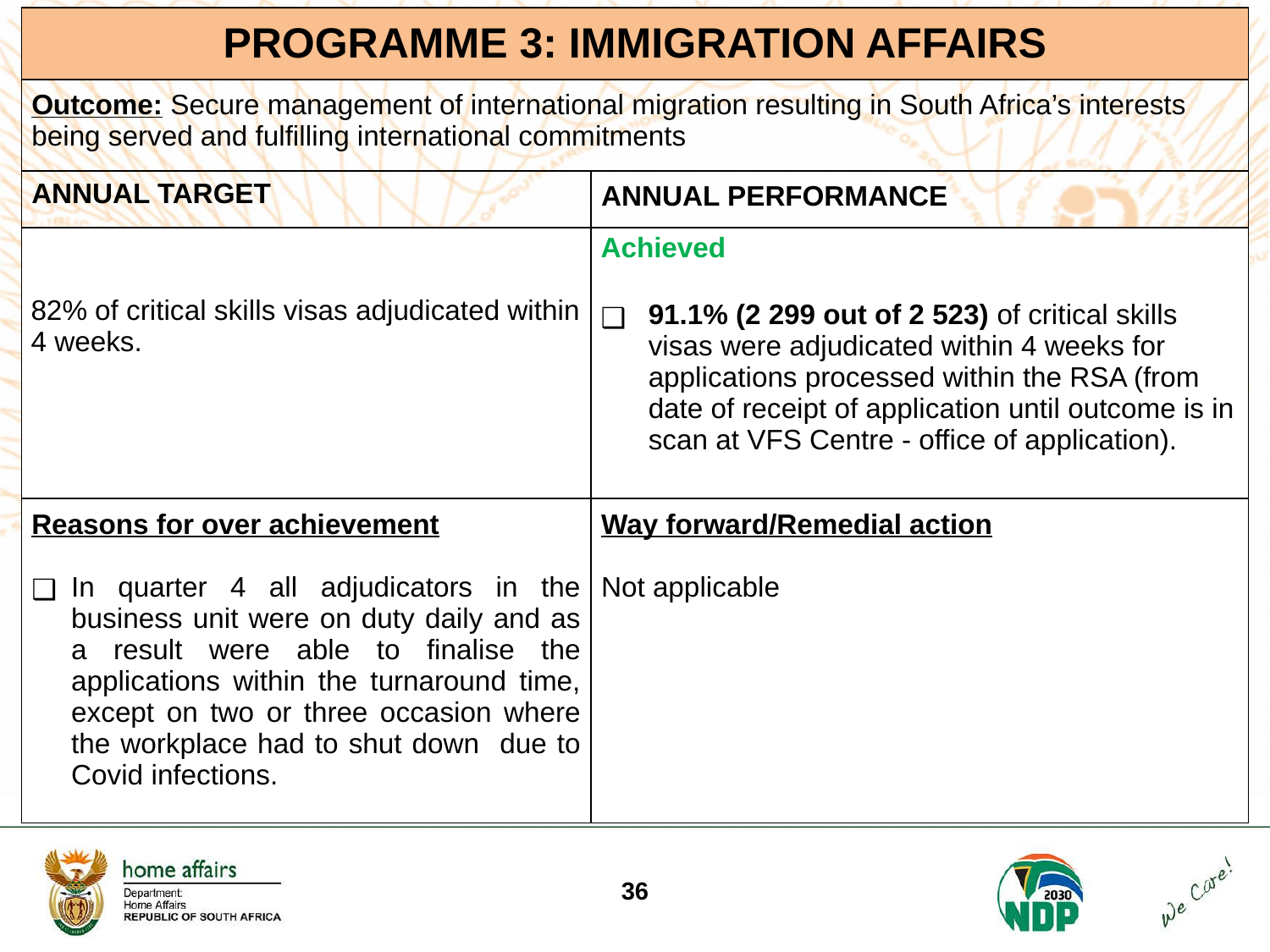

| PROGRAMME 3: IMMIGRATION AFFAIRS |
| --- |
| Outcome: Secure management of international migration resulting in South Africa’s interests being served and fulfilling international commitments |  |
| --- | --- |
| ANNUAL TARGET | ANNUAL PERFORMANCE |
| 82% of critical skills visas adjudicated within 4 weeks. | Achieved    91.1% (2 299 out of 2 523) of critical skills visas were adjudicated within 4 weeks for applications processed within the RSA (from date of receipt of application until outcome is in scan at VFS Centre - office of application). |
| Reasons for over achievement In quarter 4 all adjudicators in the business unit were on duty daily and as a result were able to finalise the applications within the turnaround time, except on two or three occasion where the workplace had to shut down due to Covid infections. | Way forward/Remedial action Not applicable |

36